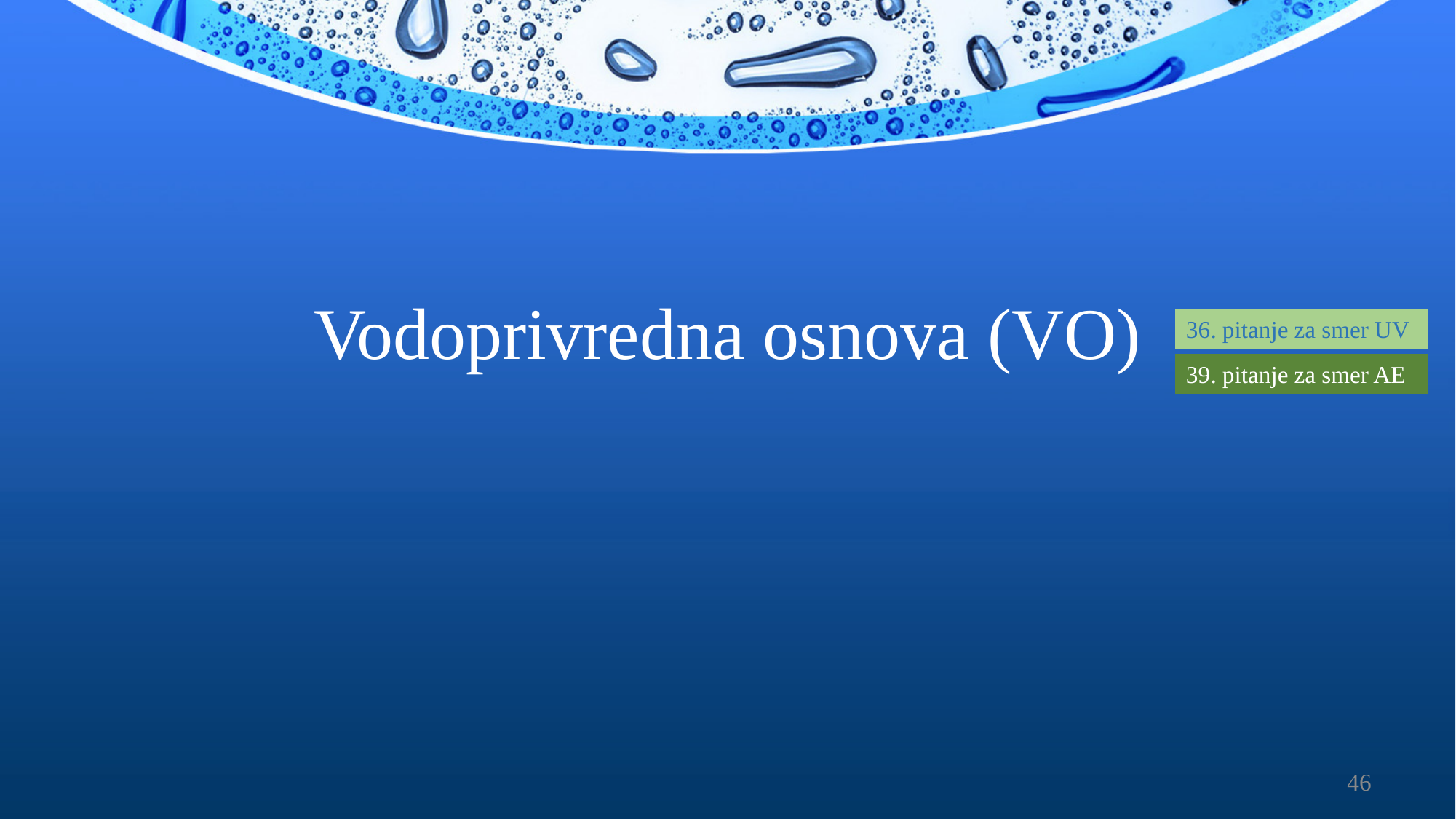

Vodoprivredna osnova (VO)
36. pitanje za smer UV
39. pitanje za smer AE
46